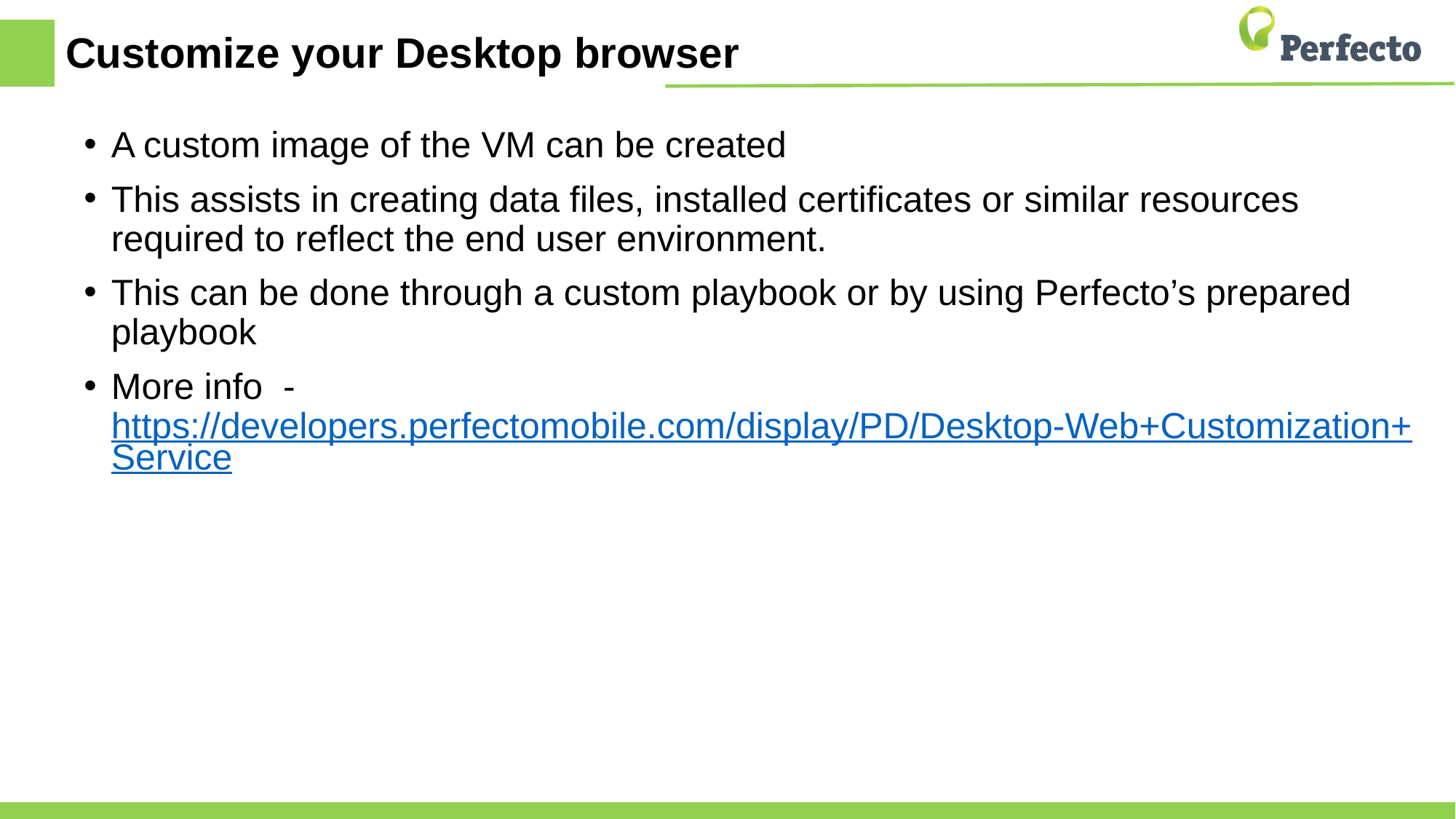

# Customize your Desktop browser
A custom image of the VM can be created
This assists in creating data files, installed certificates or similar resources required to reflect the end user environment.
This can be done through a custom playbook or by using Perfecto’s prepared playbook
More info  - https://developers.perfectomobile.com/display/PD/Desktop-Web+Customization+Service